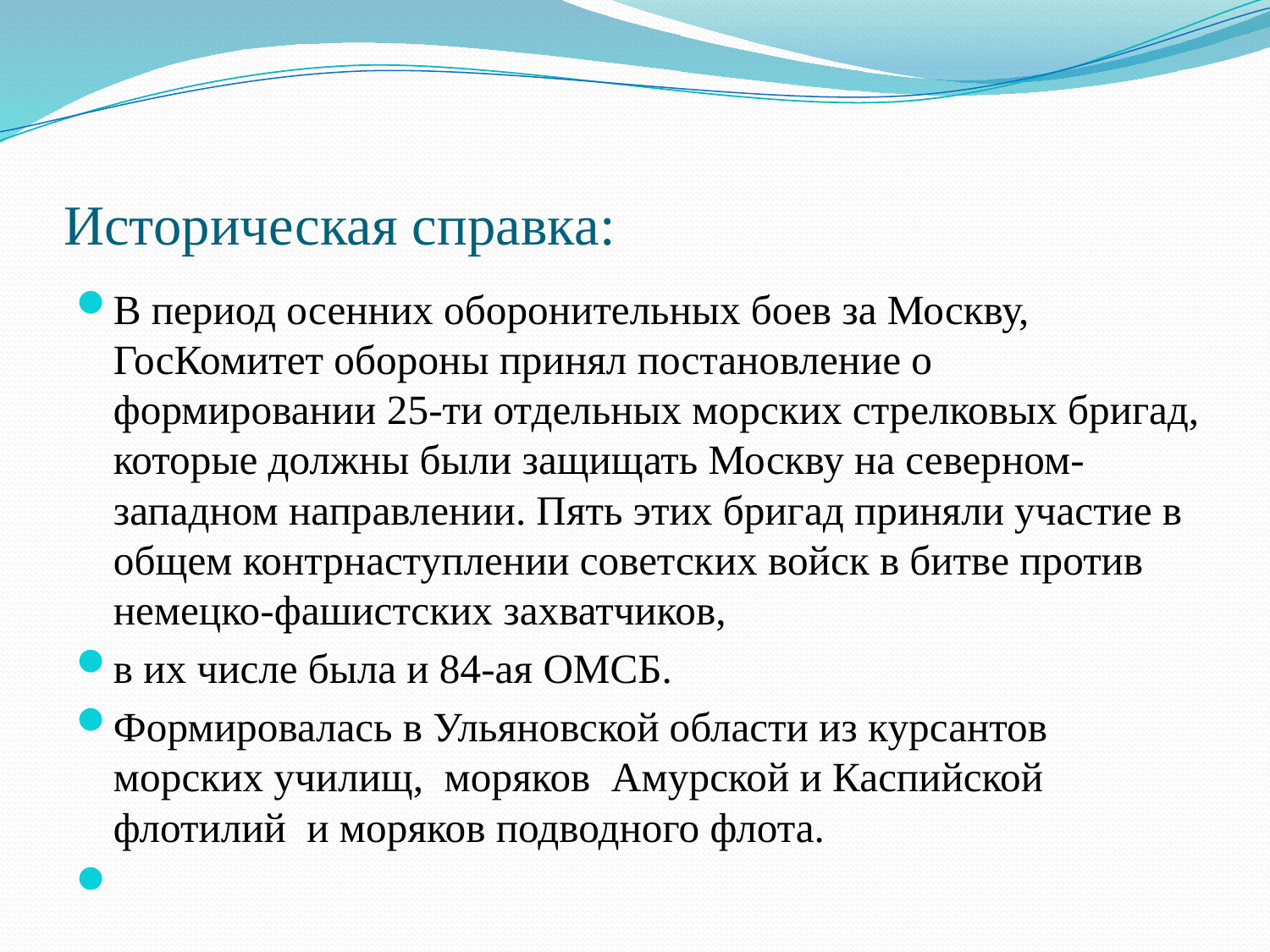

# Историческая справка:
В период осенних оборонительных боев за Москву, ГосКомитет обороны принял постановление о формировании 25-ти отдельных морских стрелковых бригад, которые должны были защищать Москву на северном-западном направлении. Пять этих бригад приняли участие в общем контрнаступлении советских войск в битве против немецко-фашистских захватчиков,
в их числе была и 84-ая ОМСБ.
Формировалась в Ульяновской области из курсантов морских училищ,  моряков  Амурской и Каспийской флотилий  и моряков подводного флота.